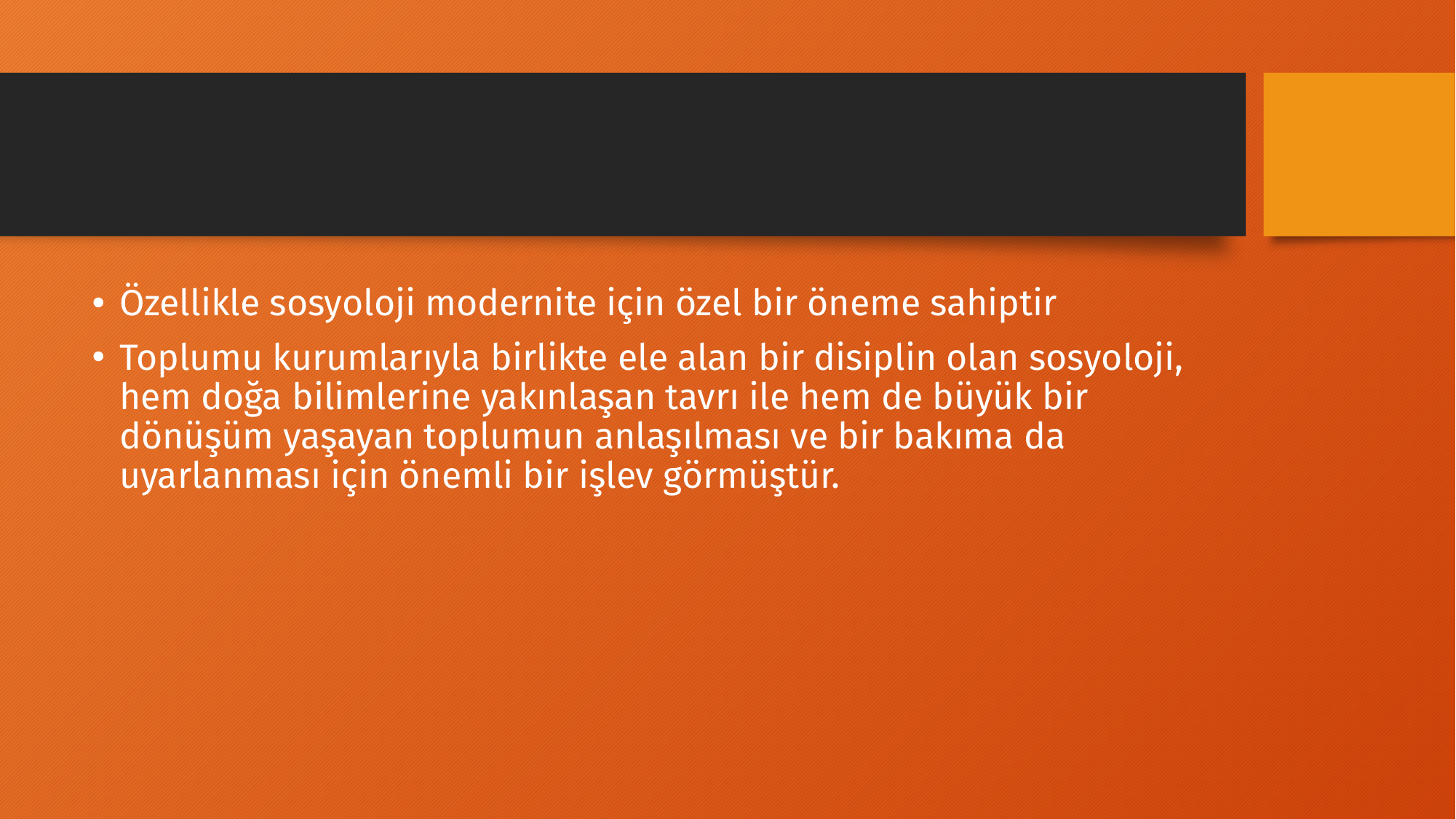

#
Özellikle sosyoloji modernite için özel bir öneme sahiptir
Toplumu kurumlarıyla birlikte ele alan bir disiplin olan sosyoloji, hem doğa bilimlerine yakınlaşan tavrı ile hem de büyük bir dönüşüm yaşayan toplumun anlaşılması ve bir bakıma da uyarlanması için önemli bir işlev görmüştür.